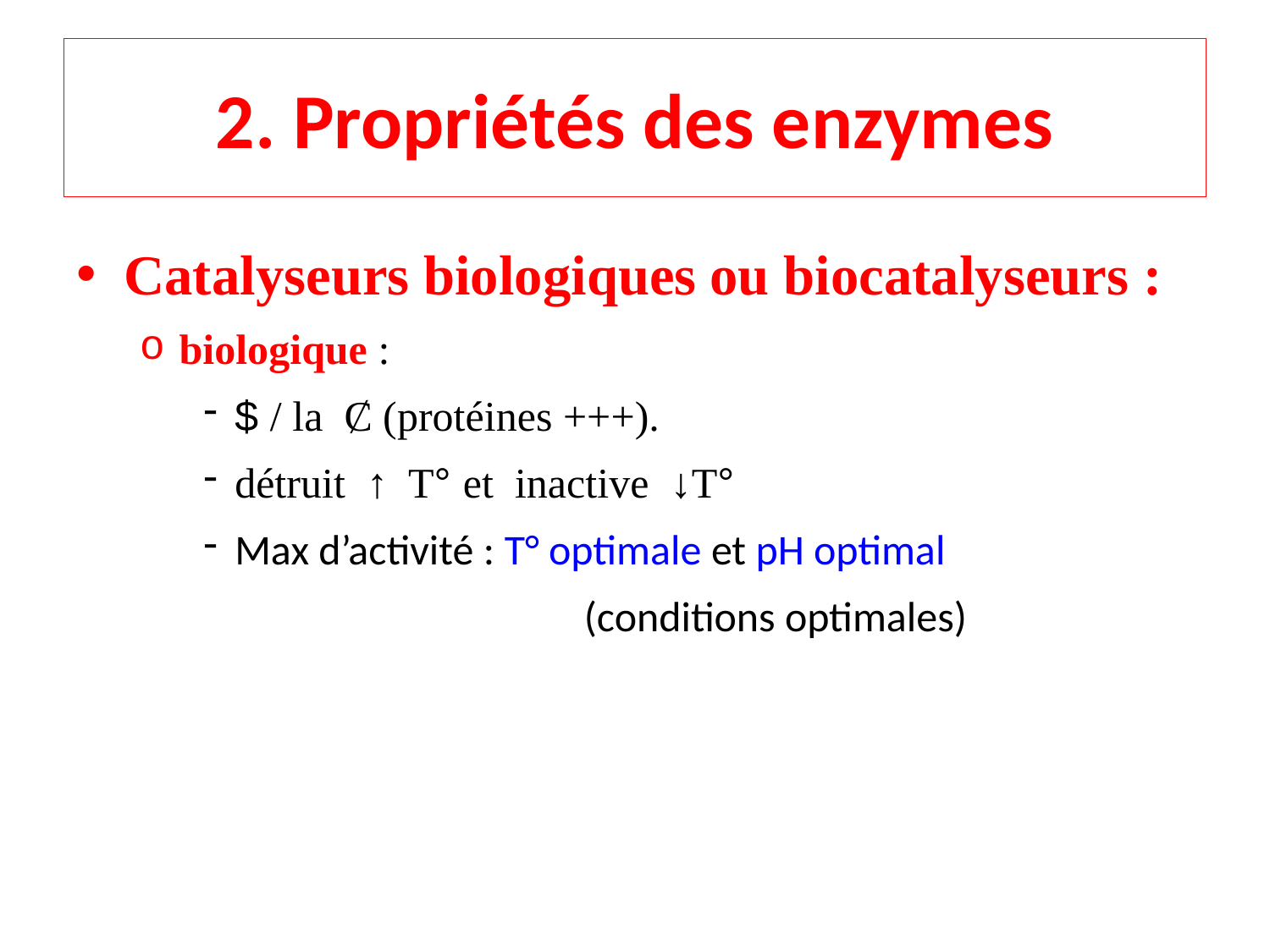

# 2. Propriétés des enzymes
Catalyseurs biologiques ou biocatalyseurs :
biologique :
$ / la  Ȼ (protéines +++).
détruit  ↑  T° et  inactive  ↓T°
Max d’activité : T° optimale et pH optimal
                                        (conditions optimales)